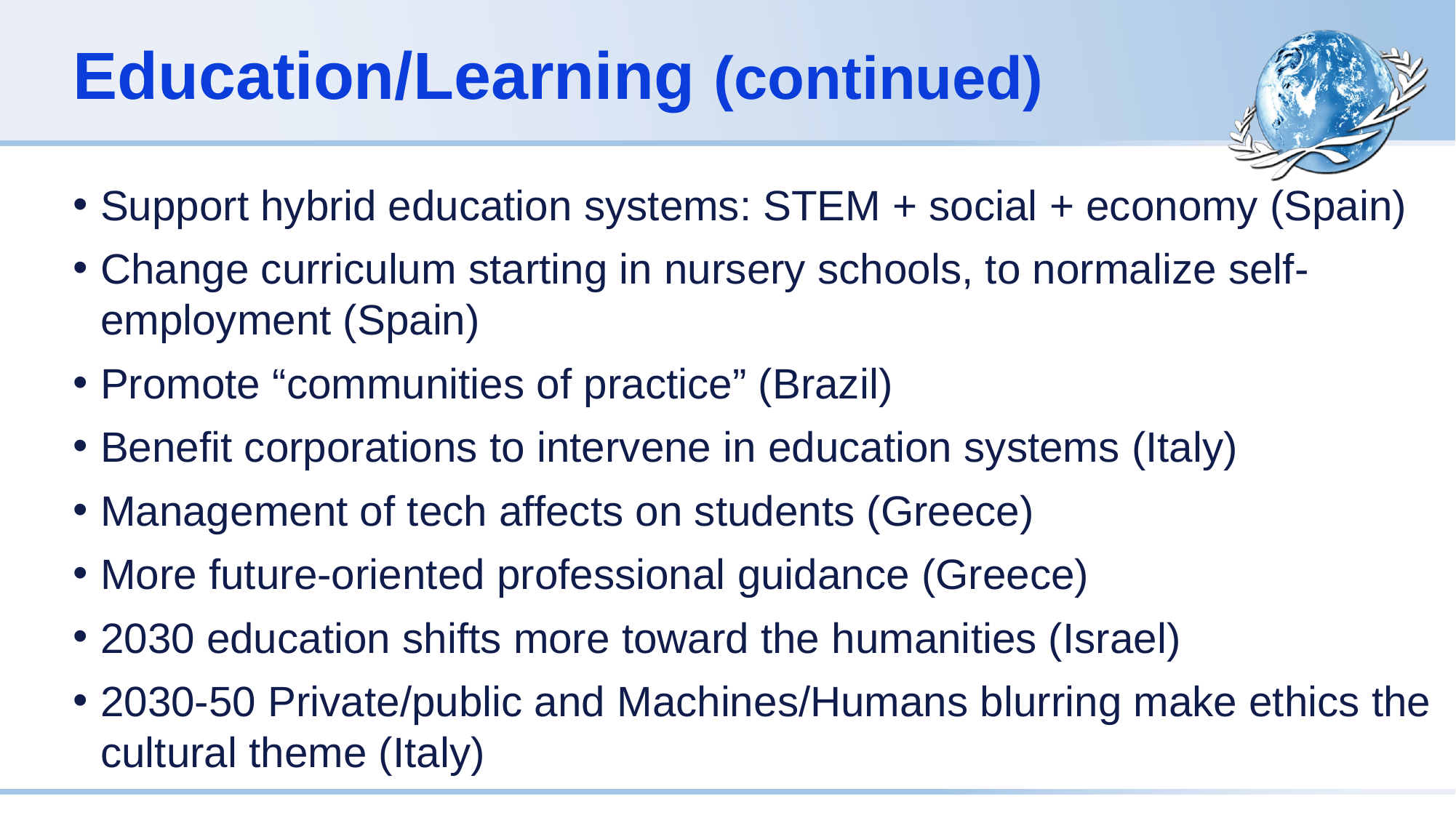

# Education/Learning (continued)
Support hybrid education systems: STEM + social + economy (Spain)
Change curriculum starting in nursery schools, to normalize self-employment (Spain)
Promote “communities of practice” (Brazil)
Benefit corporations to intervene in education systems (Italy)
Management of tech affects on students (Greece)
More future-oriented professional guidance (Greece)
2030 education shifts more toward the humanities (Israel)
2030-50 Private/public and Machines/Humans blurring make ethics the cultural theme (Italy)